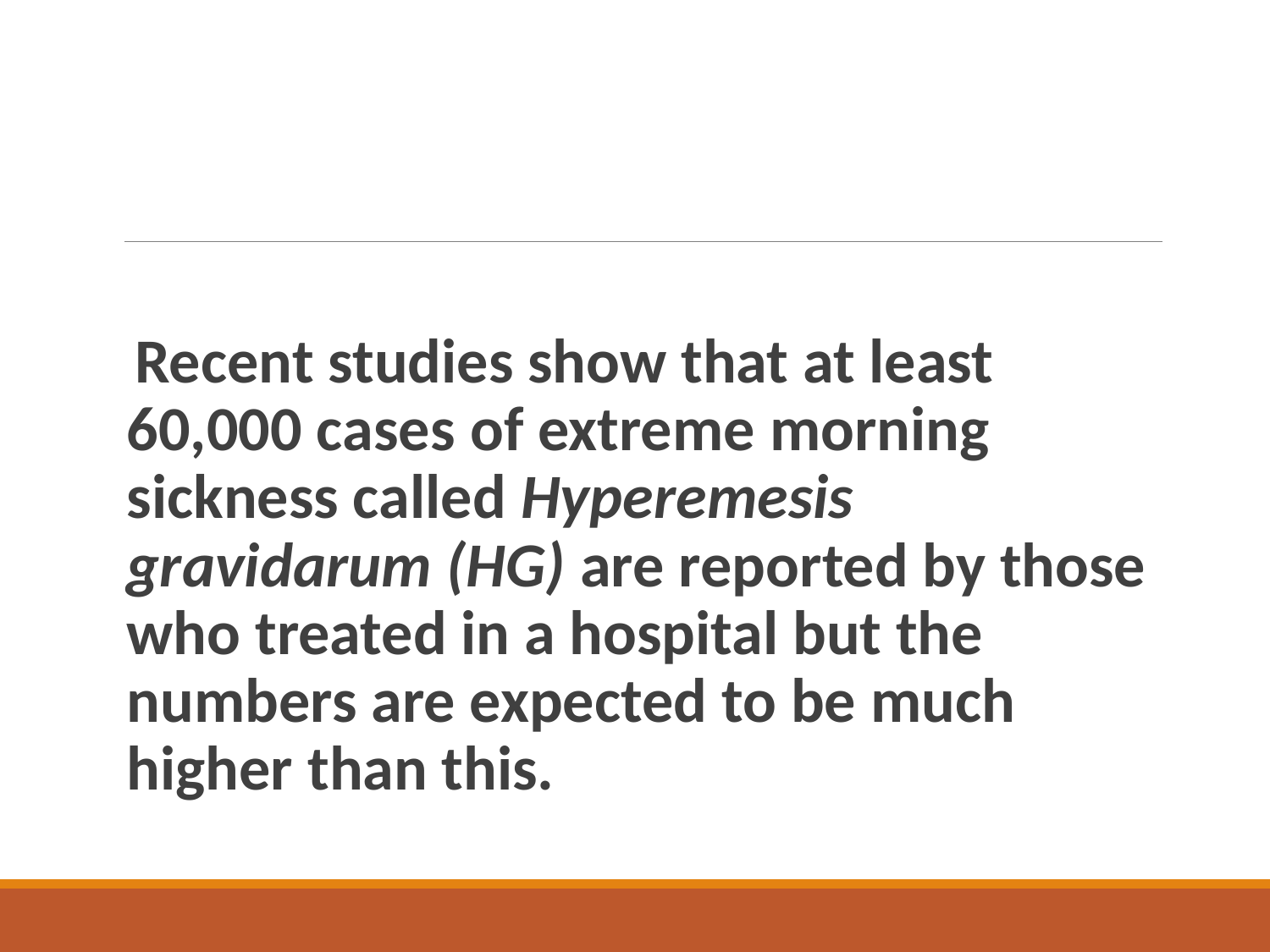

Recent studies show that at least 60,000 cases of extreme morning sickness called Hyperemesis gravidarum (HG) are reported by those who treated in a hospital but the numbers are expected to be much higher than this.